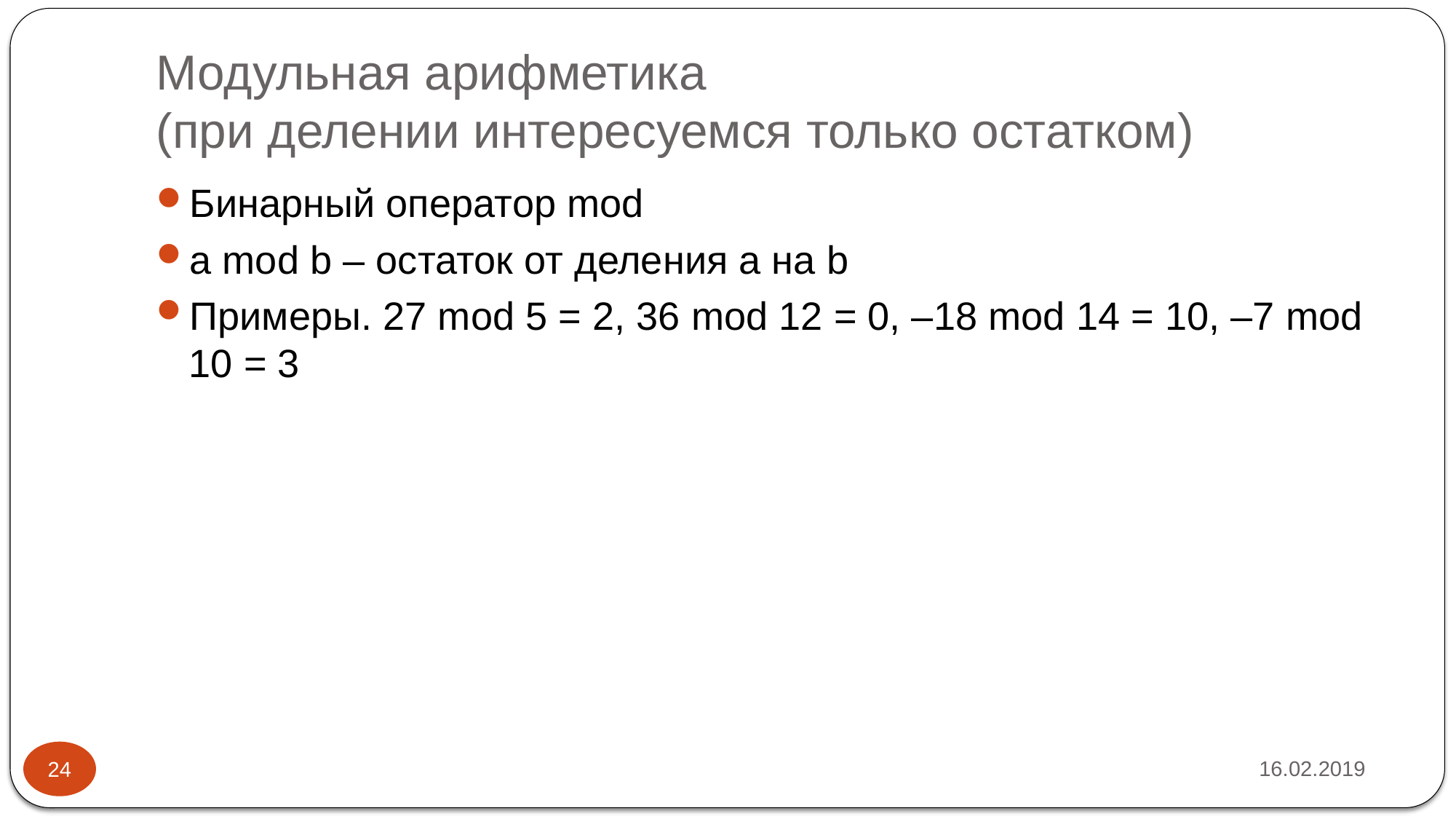

# Модульная арифметика (при делении интересуемся только остатком)
Бинарный оператор mod
a mod b – остаток от деления a на b
Примеры. 27 mod 5 = 2, 36 mod 12 = 0, –18 mod 14 = 10, –7 mod 10 = 3

16.02.2019
24